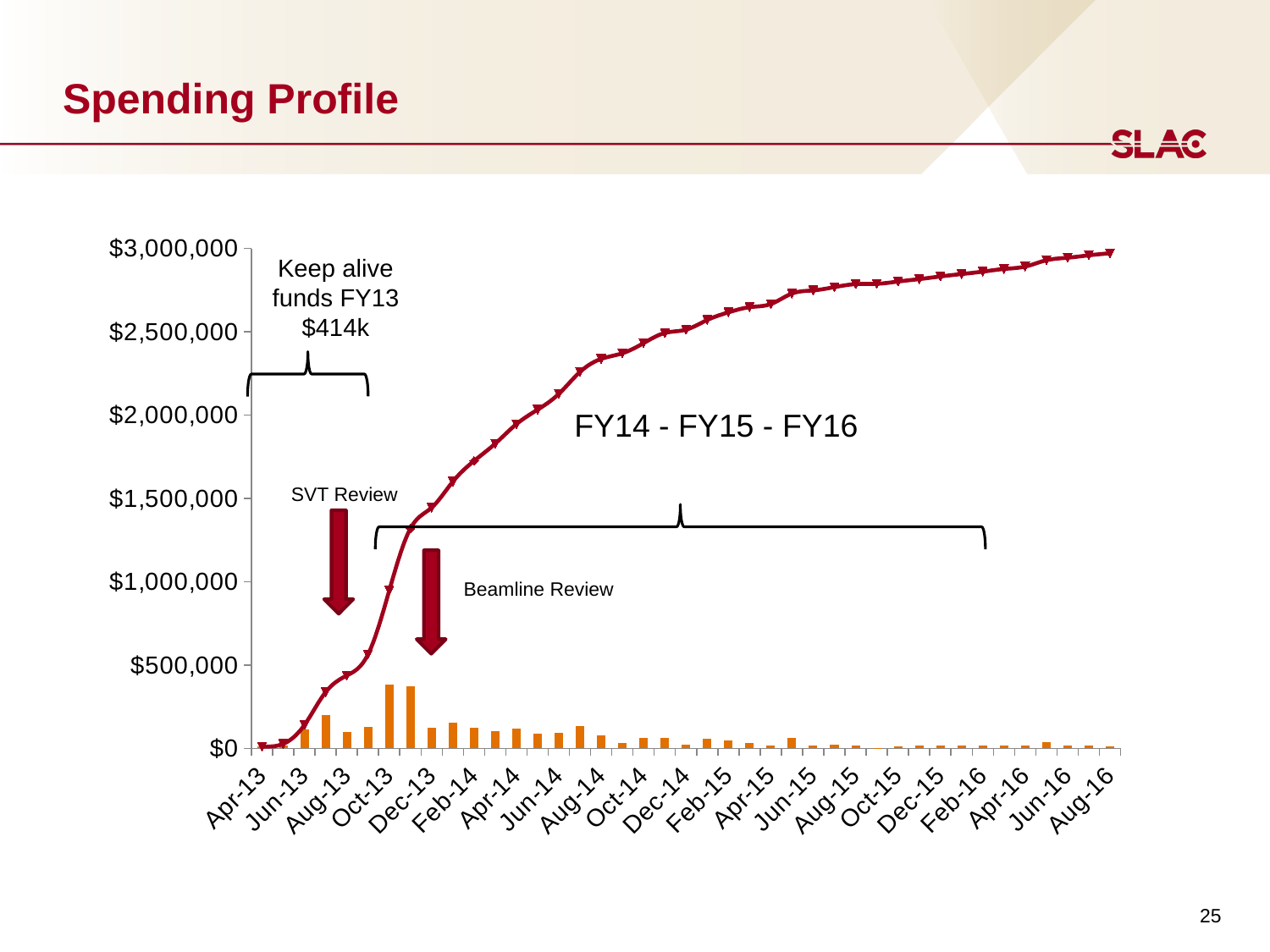

# Spending Profile

### Chart

| Category | Rate | Total |
|---|---|---|
| 41365 | 10475.72005 | 10475.72005 |
| 41395 | 16019.74376 | 26495.46381 |
| 41426 | 113225.03452 | 139720.49833 |
| 41456 | 197178.46798 | 336898.9663100001 |
| 41487 | 99979.09008000001 | 436878.05639 |
| 41518 | 126528.59842 | 563406.6548100001 |
| 41548 | 382363.2313600001 | 945769.8861700002 |
| 41579 | 373254.7055600001 | 1319024.59173 |
| 41609 | 125427.27258 | 1444451.86431 |
| 41640 | 156194.2087200001 | 1600646.07303 |
| 41671 | 124197.71932 | 1724843.79235 |
| 41699 | 103800.40574 | 1828644.19809 |
| 41730 | 117143.05884 | 1945787.25693 |
| 41760 | 86806.22760000001 | 2032593.48453 |
| 41791 | 94755.11538 | 2127348.59991 |
| 41821 | 131783.73315 | 2259132.33306 |
| 41852 | 77990.05438 | 2337122.38744 |
| 41883 | 33903.62177999999 | 2371026.00922 |
| 41913 | 60755.58899000001 | 2431781.59821 |
| 41944 | 60852.71823000001 | 2492634.31644 |
| 41974 | 20018.33389000001 | 2512652.65033 |
| 42005 | 57919.17273000001 | 2570571.82306 |
| 42036 | 45806.46873000001 | 2616378.29179 |
| 42064 | 31156.36848000001 | 2647534.66027 |
| 42095 | 18774.02322 | 2666308.68349 |
| 42125 | 63154.03303000001 | 2729462.71652 |
| 42156 | 18774.02322 | 2748236.73974 |
| 42186 | 19627.39241 | 2767864.13215 |
| 42217 | 17920.65403 | 2785784.78618 |
| 42248 | 1920.0714 | 2787704.85758 |
| 42278 | 13815.8056 | 2801520.66318 |
| 42309 | 14506.59588 | 2816027.25906 |
| 42339 | 15888.17644 | 2831915.4355 |
| 42370 | 14506.59588 | 2846422.03138 |
| 42401 | 14506.59588 | 2860928.62726 |
| 42430 | 15888.17644 | 2876816.8037 |
| 42461 | 14506.59588 | 2891323.39958 |
| 42491 | 37814.07566 | 2929137.47524 |
| 42522 | 15197.38616 | 2944334.8614 |
| 42552 | 14506.59588 | 2958841.45728 |
| 42583 | 12520.56764 | 2971362.02492 |
|  | None | None |
|  | None | None |
Keep alive funds FY13
$414k
FY14 - FY15 - FY16
SVT Review

Beamline Review

25